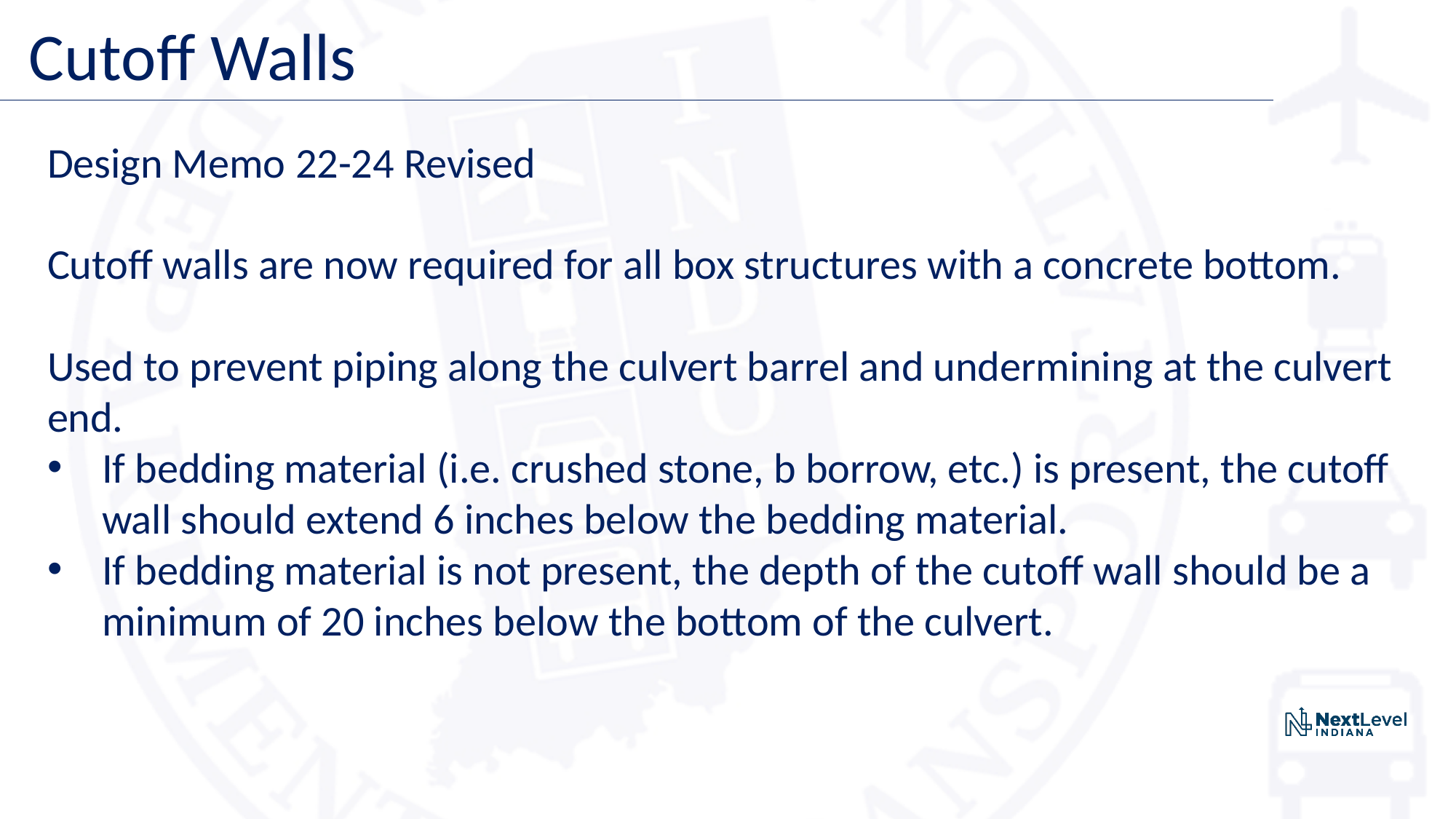

# Cutoff Walls
Design Memo 22-24 Revised

Cutoff walls are now required for all box structures with a concrete bottom.

Used to prevent piping along the culvert barrel and undermining at the culvert end.
If bedding material (i.e. crushed stone, b borrow, etc.) is present, the cutoff wall should extend 6 inches below the bedding material.
If bedding material is not present, the depth of the cutoff wall should be a minimum of 20 inches below the bottom of the culvert.